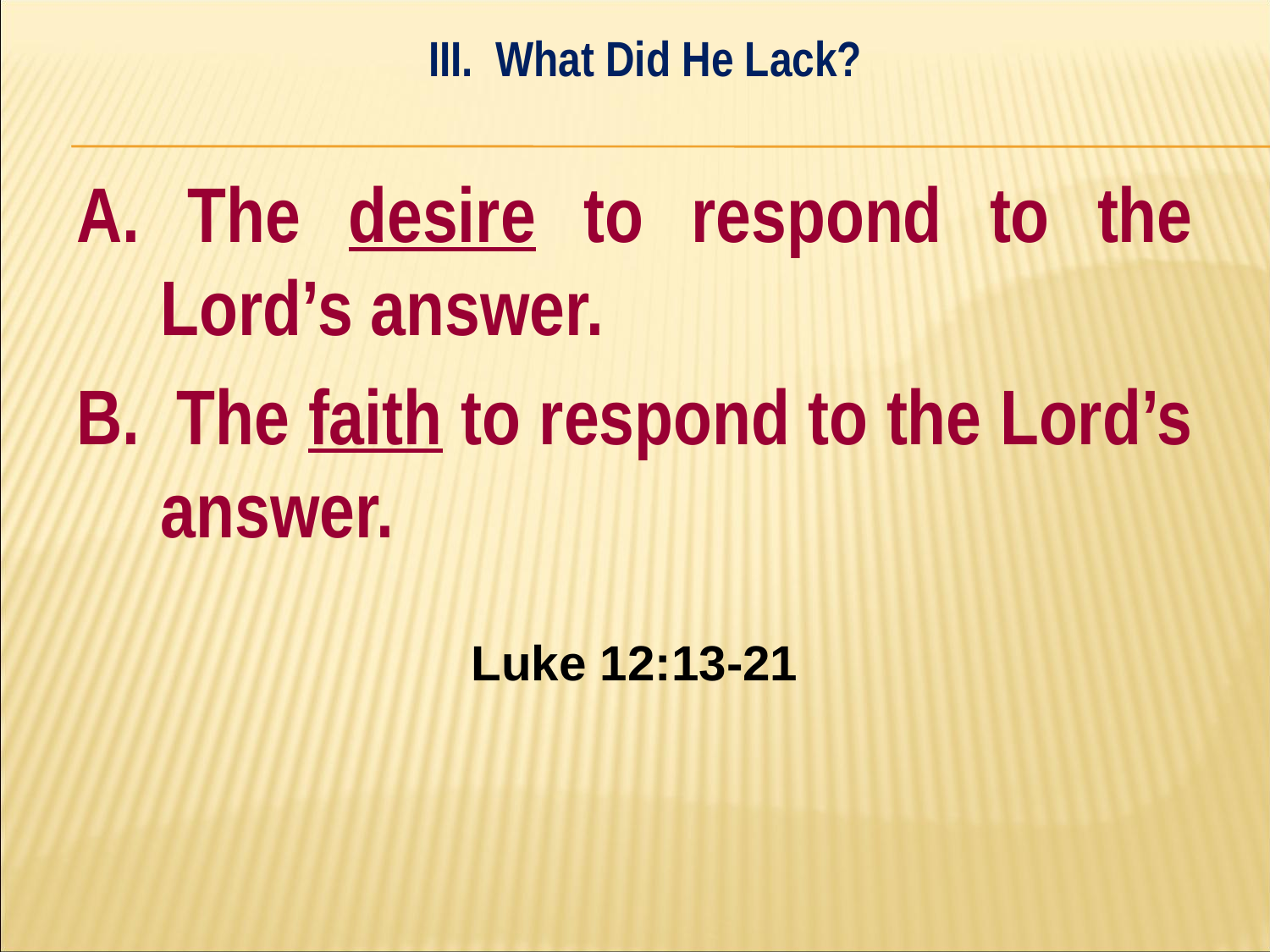

III.  What Did He Lack?
#
A. The desire to respond to the Lord’s answer.
B.  The faith to respond to the Lord’s answer.

Luke 12:13-21